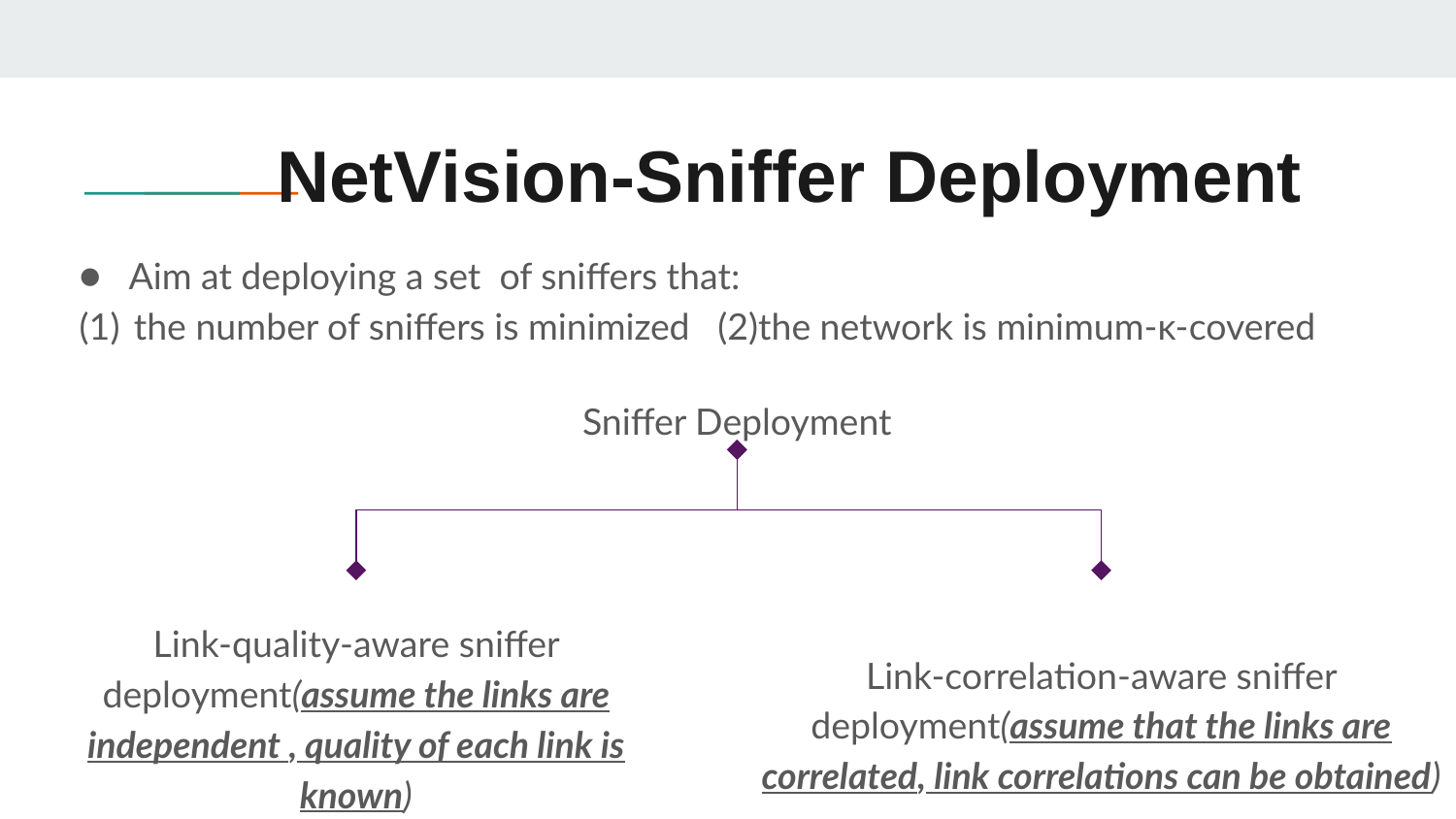

# NetVision-Sniffer Deployment
Aim at deploying a set  of sniffers that:
the number of sniffers is minimized   (2)the network is minimum-κ-covered
Sniffer Deployment
Link-quality-aware sniffer deployment(assume the links are independent , quality of each link is known)

Link-correlation-aware sniffer deployment(assume that the links are correlated, link correlations can be obtained)